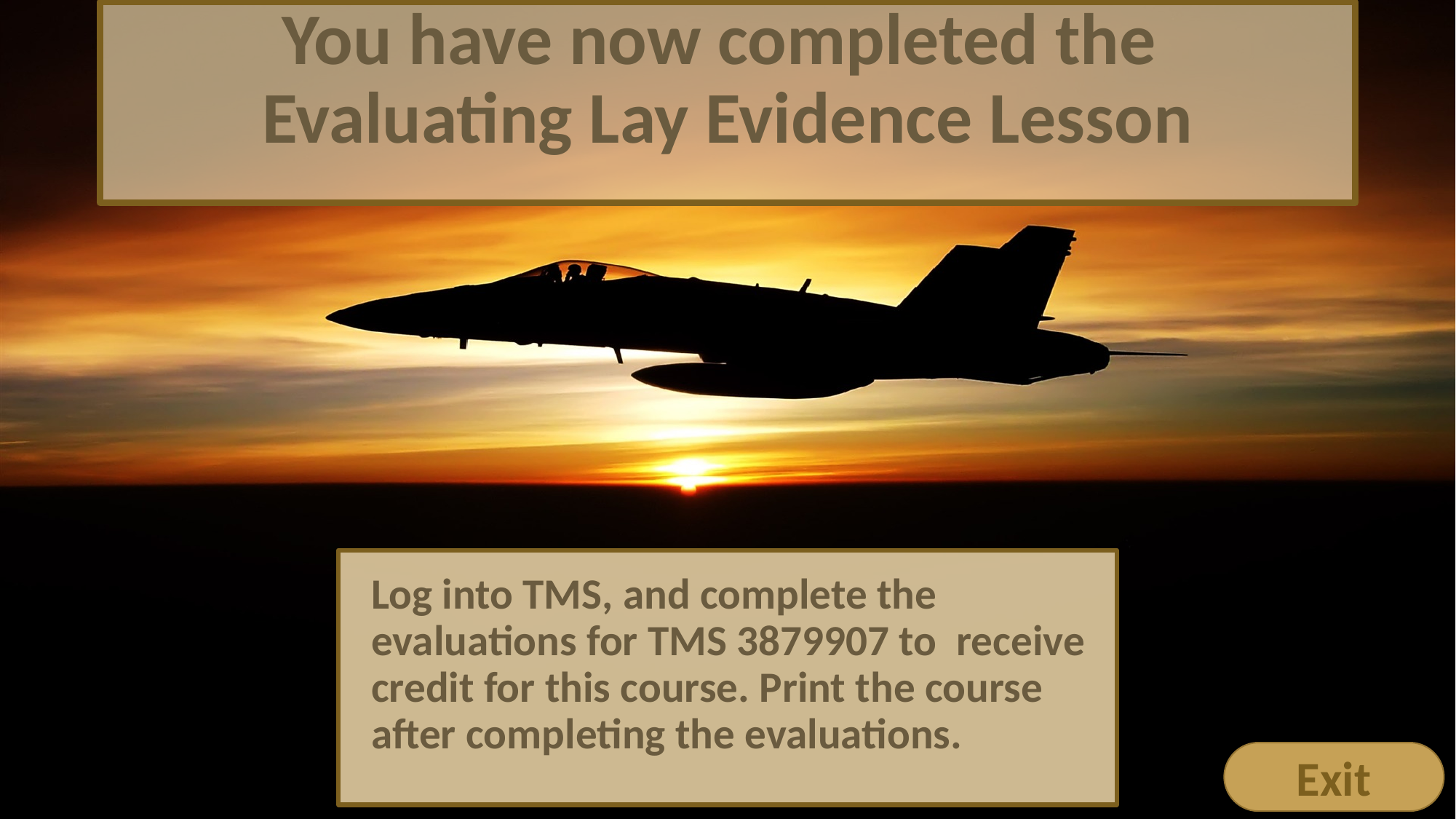

# You have now completed the Evaluating Lay Evidence Lesson
Log into TMS, and complete the evaluations for TMS 3879907 to  receive credit for this course. Print the course after completing the evaluations.
Exit